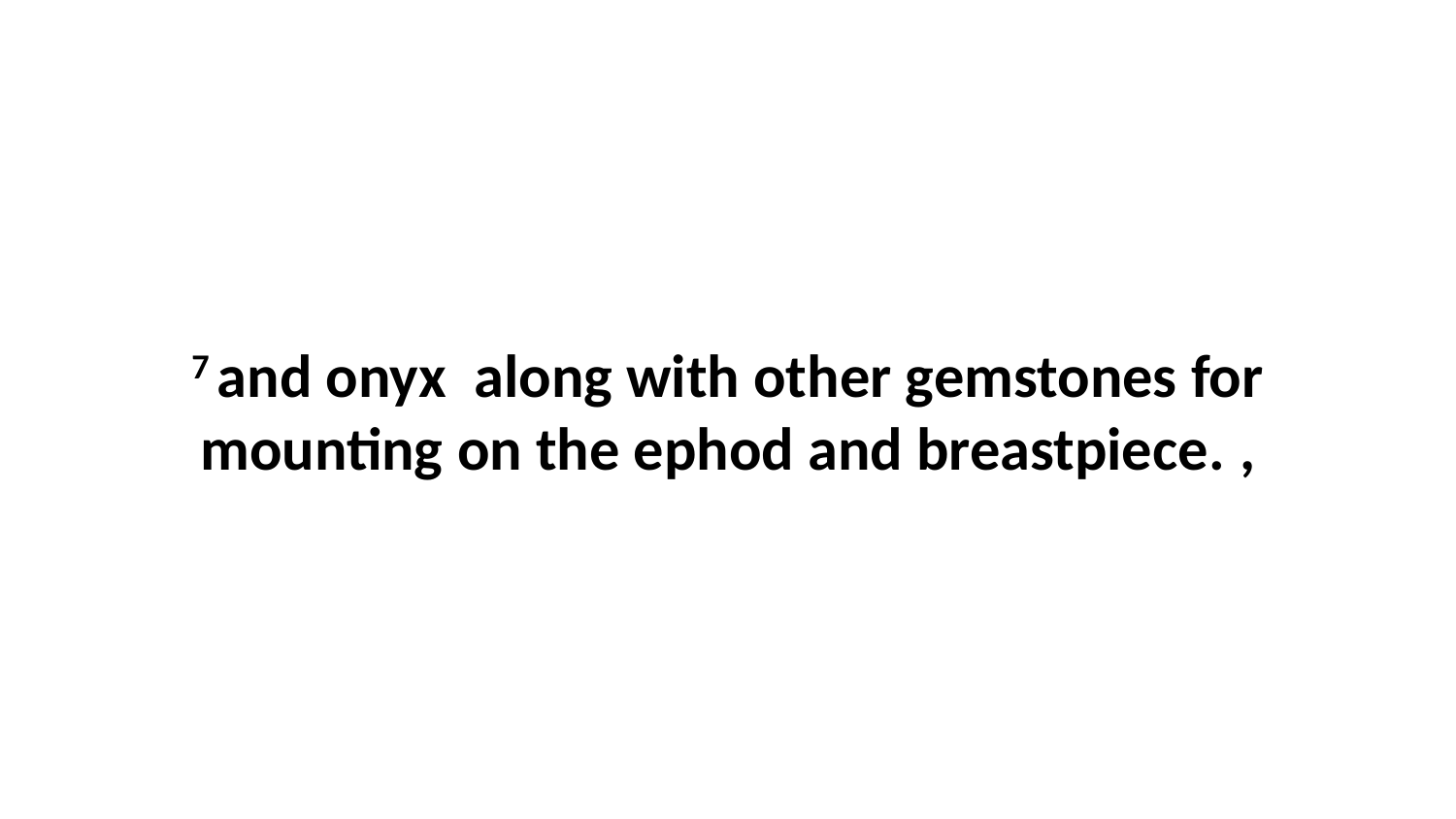

7 and onyx  along with other gemstones for mounting on the ephod and breastpiece. ,